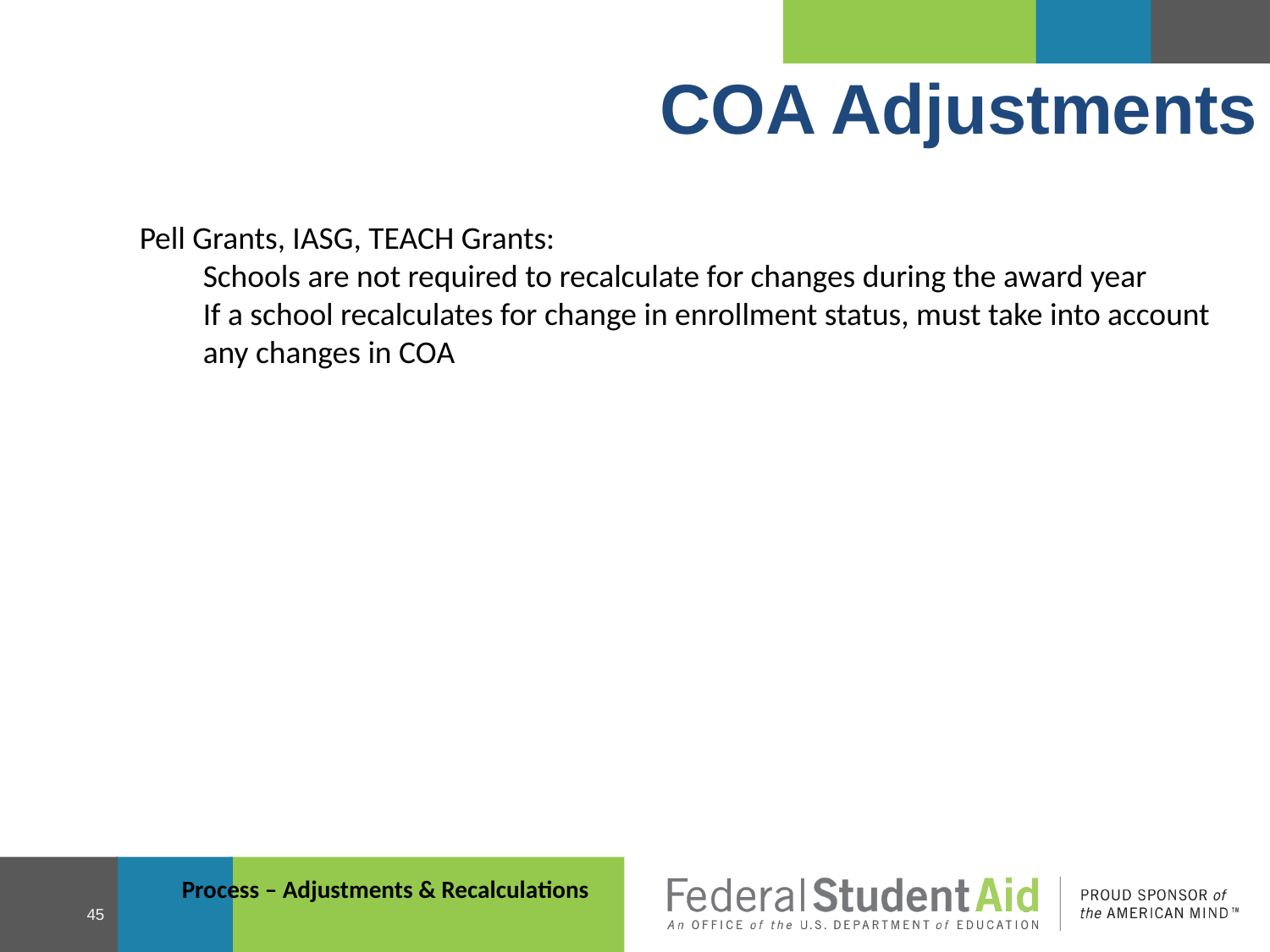

COA Adjustments
Pell Grants, IASG, TEACH Grants:
Schools are not required to recalculate for changes during the award year
If a school recalculates for change in enrollment status, must take into account any changes in COA
Process – Adjustments & Recalculations
45